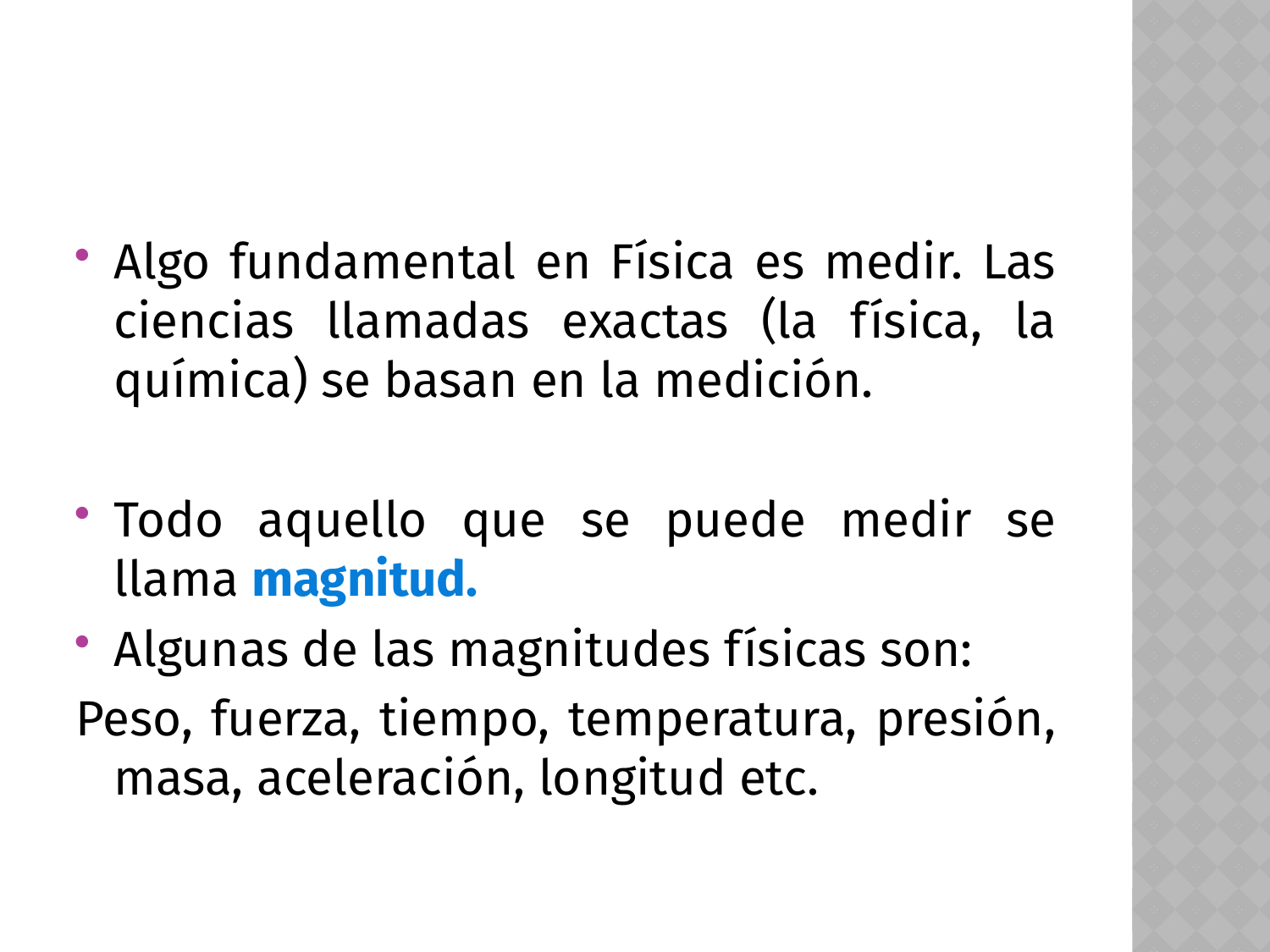

#
Algo fundamental en Física es medir. Las ciencias llamadas exactas (la física, la química) se basan en la medición.

Todo aquello que se puede medir se llama magnitud.
Algunas de las magnitudes físicas son:
Peso, fuerza, tiempo, temperatura, presión, masa, aceleración, longitud etc.